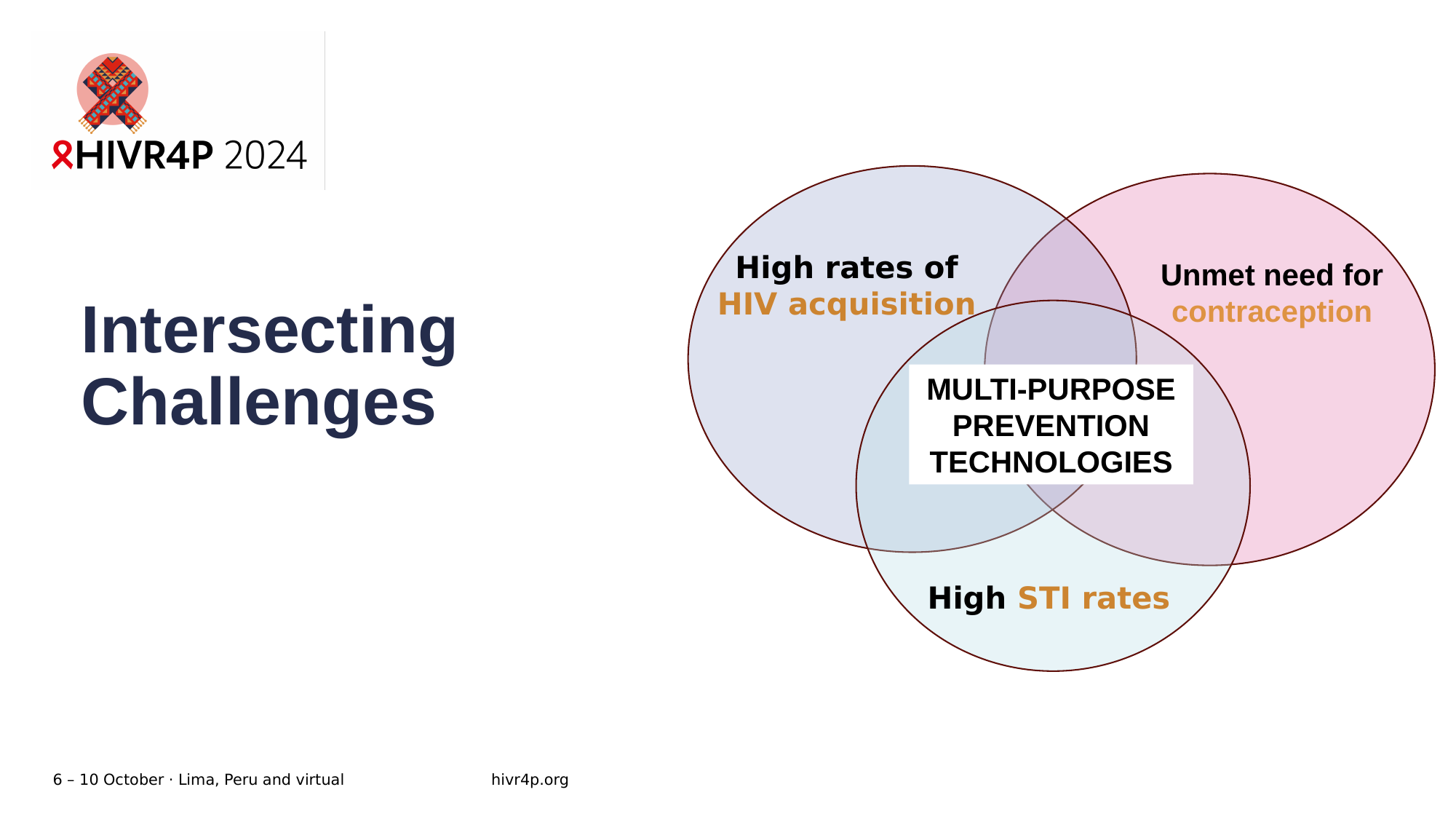

High rates of HIV acquisition
Unmet need for contraception
# Intersecting Challenges

MULTI-PURPOSE PREVENTION TECHNOLOGIES
High STI rates